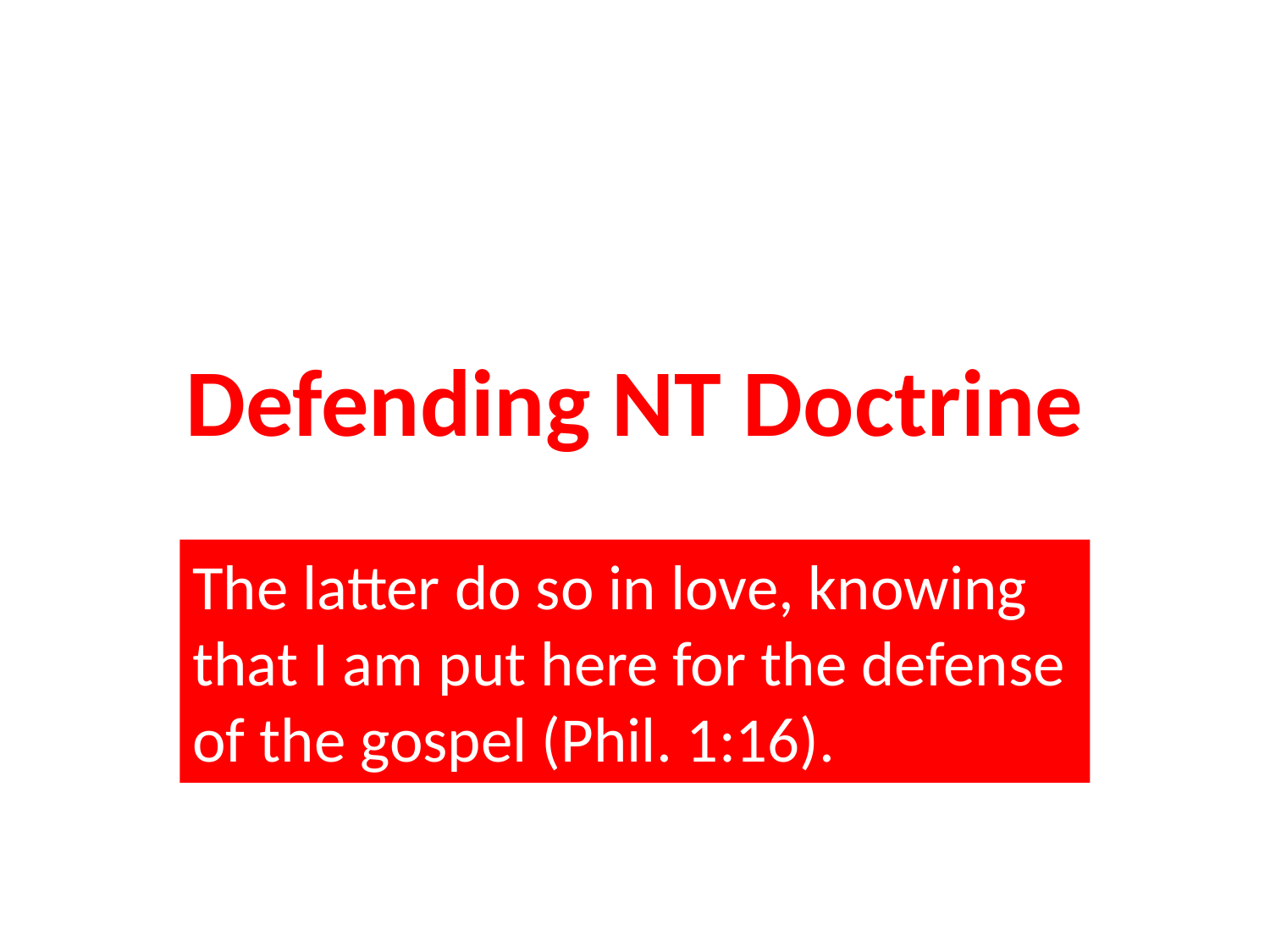

# Defending NT Doctrine
The latter do so in love, knowing that I am put here for the defense of the gospel (Phil. 1:16).